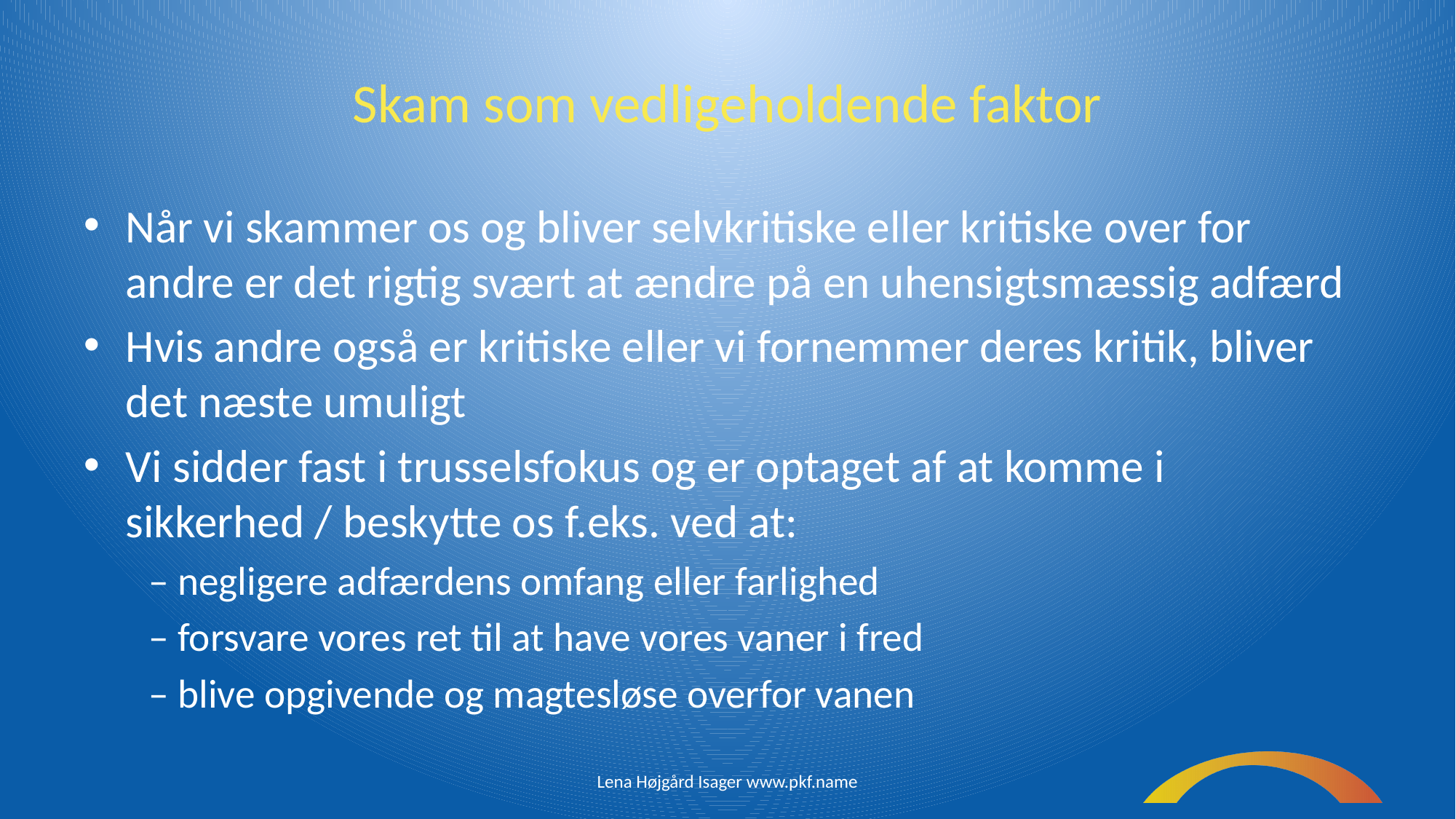

# Skam som vedligeholdende faktor
Når vi skammer os og bliver selvkritiske eller kritiske over for andre er det rigtig svært at ændre på en uhensigtsmæssig adfærd
Hvis andre også er kritiske eller vi fornemmer deres kritik, bliver det næste umuligt
Vi sidder fast i trusselsfokus og er optaget af at komme i sikkerhed / beskytte os f.eks. ved at:
 – negligere adfærdens omfang eller farlighed
 – forsvare vores ret til at have vores vaner i fred
 – blive opgivende og magtesløse overfor vanen
Lena Højgård Isager www.pkf.name